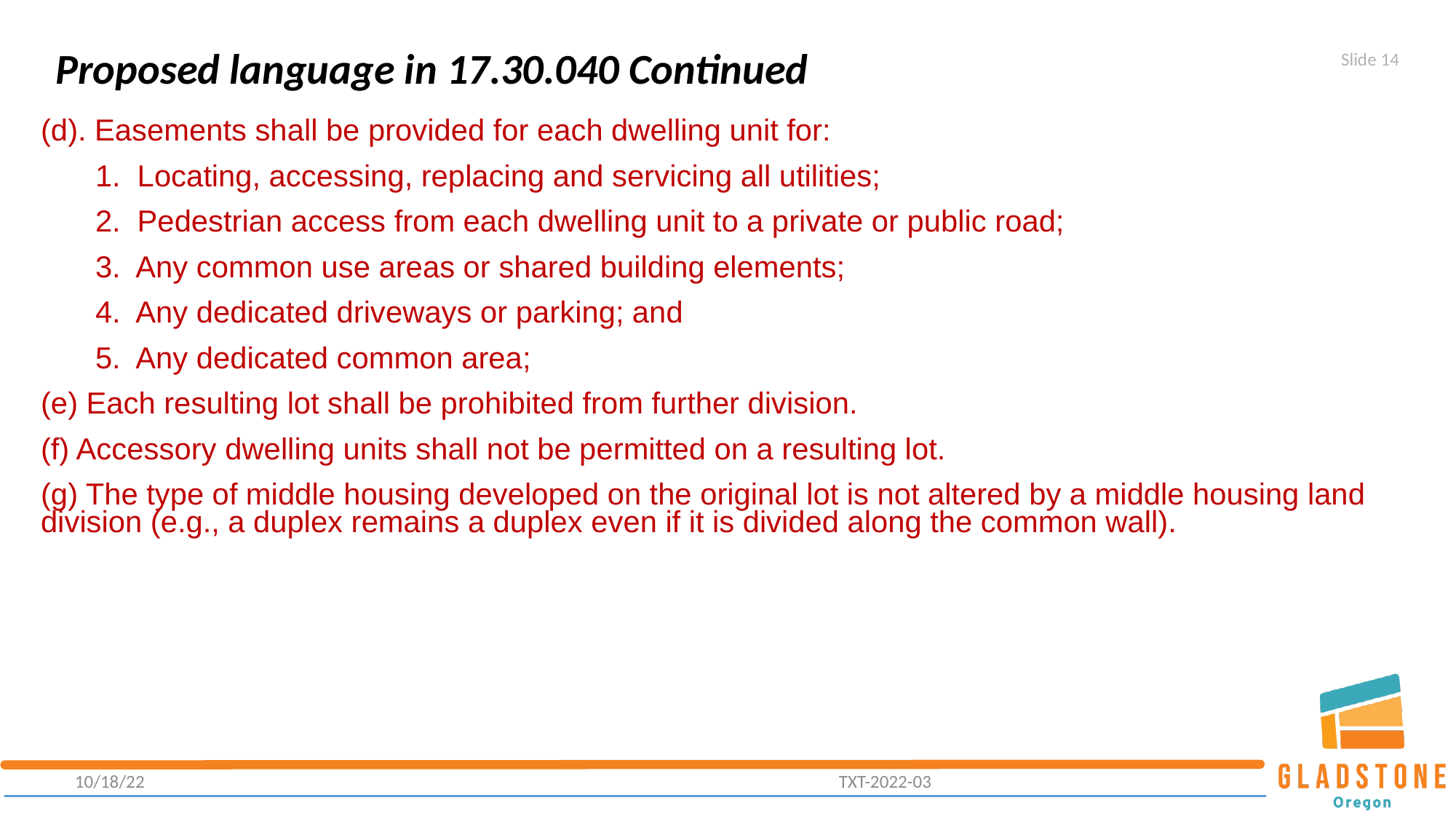

Proposed language in 17.30.040 Continued

Slide 14
(d). Easements shall be provided for each dwelling unit for:
1.  Locating, accessing, replacing and servicing all utilities;
2.  Pedestrian access from each dwelling unit to a private or public road;
3.  Any common use areas or shared building elements;
4.  Any dedicated driveways or parking; and
5.  Any dedicated common area;
(e) Each resulting lot shall be prohibited from further division.
(f) Accessory dwelling units shall not be permitted on a resulting lot.
(g) The type of middle housing developed on the original lot is not altered by a middle housing land division (e.g., a duplex remains a duplex even if it is divided along the common wall).
10/18/22							TXT-2022-03